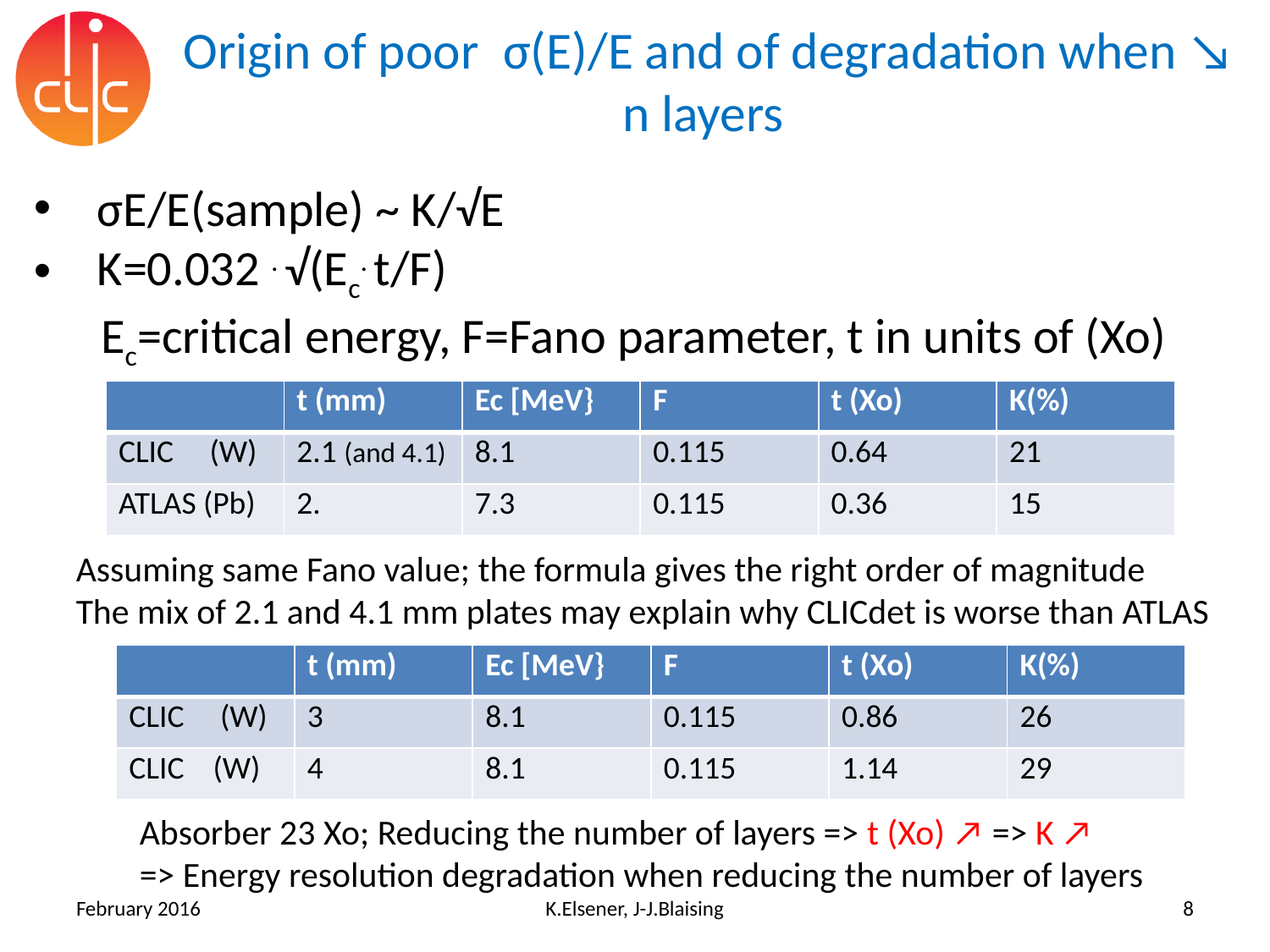

# Origin of poor  σ(E)/E and of degradation when ↘ n layers
σE/E(sample) ~ K/√E
K=0.032 . √(Ec. t/F)
      Ec=critical energy, F=Fano parameter, t in units of (Xo)
|  | t (mm) | Ec [MeV} | F | t (Xo) | K(%) |
| --- | --- | --- | --- | --- | --- |
| CLIC (W) | 2.1 (and 4.1) | 8.1 | 0.115 | 0.64 | 21 |
| ATLAS (Pb) | 2. | 7.3 | 0.115 | 0.36 | 15 |
Assuming same Fano value; the formula gives the right order of magnitude
The mix of 2.1 and 4.1 mm plates may explain why CLICdet is worse than ATLAS
|  | t (mm) | Ec [MeV} | F | t (Xo) | K(%) |
| --- | --- | --- | --- | --- | --- |
| CLIC (W) | 3 | 8.1 | 0.115 | 0.86 | 26 |
| CLIC (W) | 4 | 8.1 | 0.115 | 1.14 | 29 |
Absorber 23 Xo; Reducing the number of layers => t (Xo) ↗ => K ↗
=> Energy resolution degradation when reducing the number of layers
February 2016
K.Elsener, J-J.Blaising
8